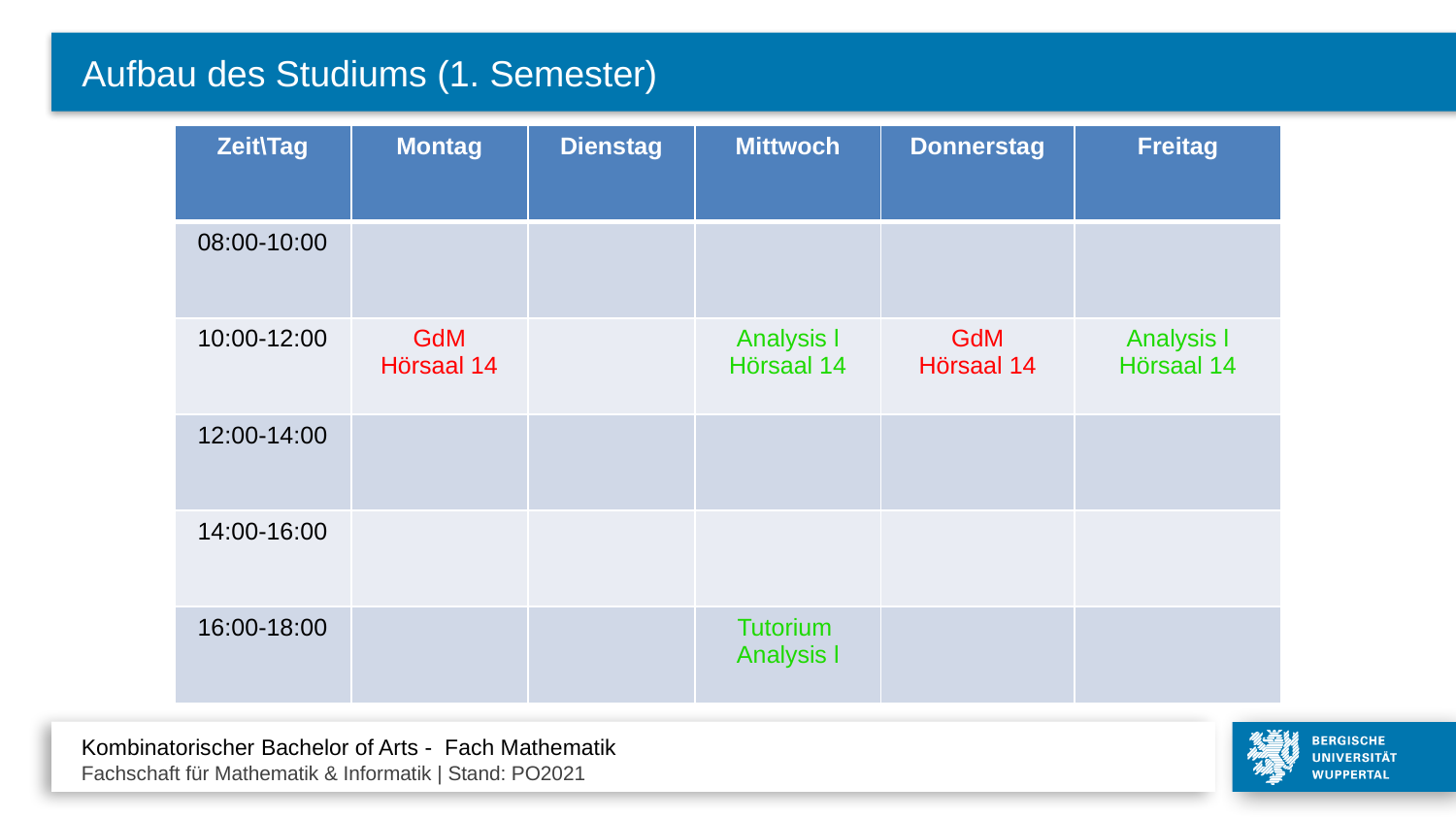

# Aufbau des Studiums (1. Semester)
| Zeit\Tag​ | Montag​ | Dienstag​ | Mittwoch​ | Donnerstag​ | Freitag​ |
| --- | --- | --- | --- | --- | --- |
| 08:00-10:00​ | ​ | ​ | ​ | ​ | ​ |
| 10:00-12:00​ | ​GdM Hörsaal 14 | ​ | ​Analysis l Hörsaal 14 | ​GdM Hörsaal 14 | ​Analysis l Hörsaal 14 |
| 12:00-14:00​ | ​ | ​ | ​ | ​ | ​ |
| 14:00-16:00​ | ​ | ​ | ​ | ​ | ​ |
| 16:00-18:00​ | ​ | ​ | ​Tutorium  Analysis l | ​ | ​ |